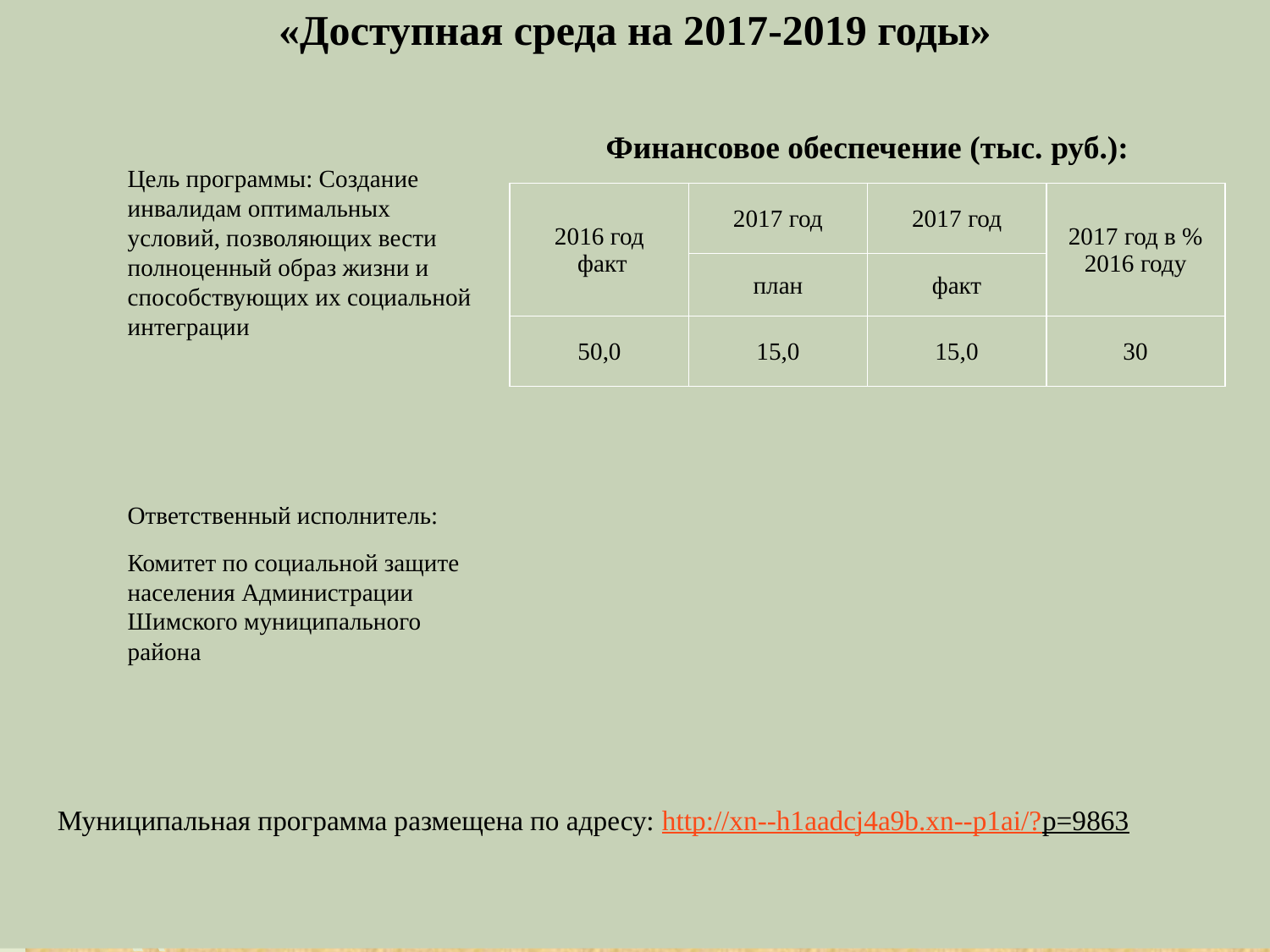

# «Доступная среда на 2017-2019 годы»
| Финансовое обеспечение (тыс. руб.): |  |  |  |
| --- | --- | --- | --- |
| 2016 год факт | 2017 год | 2017 год | 2017 год в % 2016 году |
|  | план | факт |  |
| 50,0 | 15,0 | 15,0 | 30 |
Цель программы: Создание инвалидам оптимальных условий, позволяющих вести полноценный образ жизни и способствующих их социальной интеграции

Ответственный исполнитель:
Комитет по социальной защите населения Администрации Шимского муниципального района

Муниципальная программа размещена по адресу: http://xn--h1aadcj4a9b.xn--p1ai/?p=9863